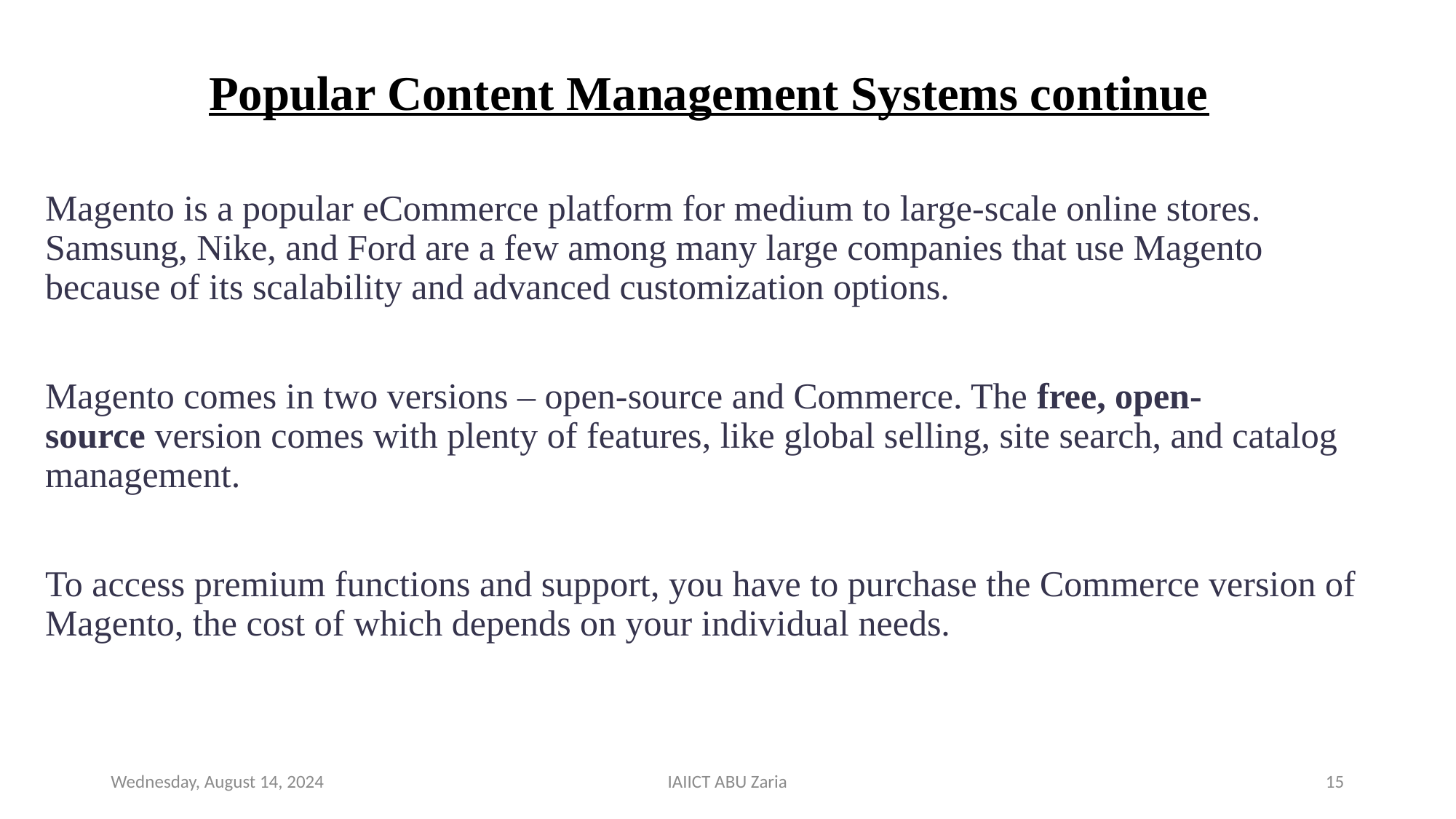

# Popular Content Management Systems continue
Magento is a popular eCommerce platform for medium to large-scale online stores. Samsung, Nike, and Ford are a few among many large companies that use Magento because of its scalability and advanced customization options.

Magento comes in two versions ‒ open-source and Commerce. The free, open-source version comes with plenty of features, like global selling, site search, and catalog management.

To access premium functions and support, you have to purchase the Commerce version of Magento, the cost of which depends on your individual needs.

Wednesday, August 14, 2024
IAIICT ABU Zaria
15